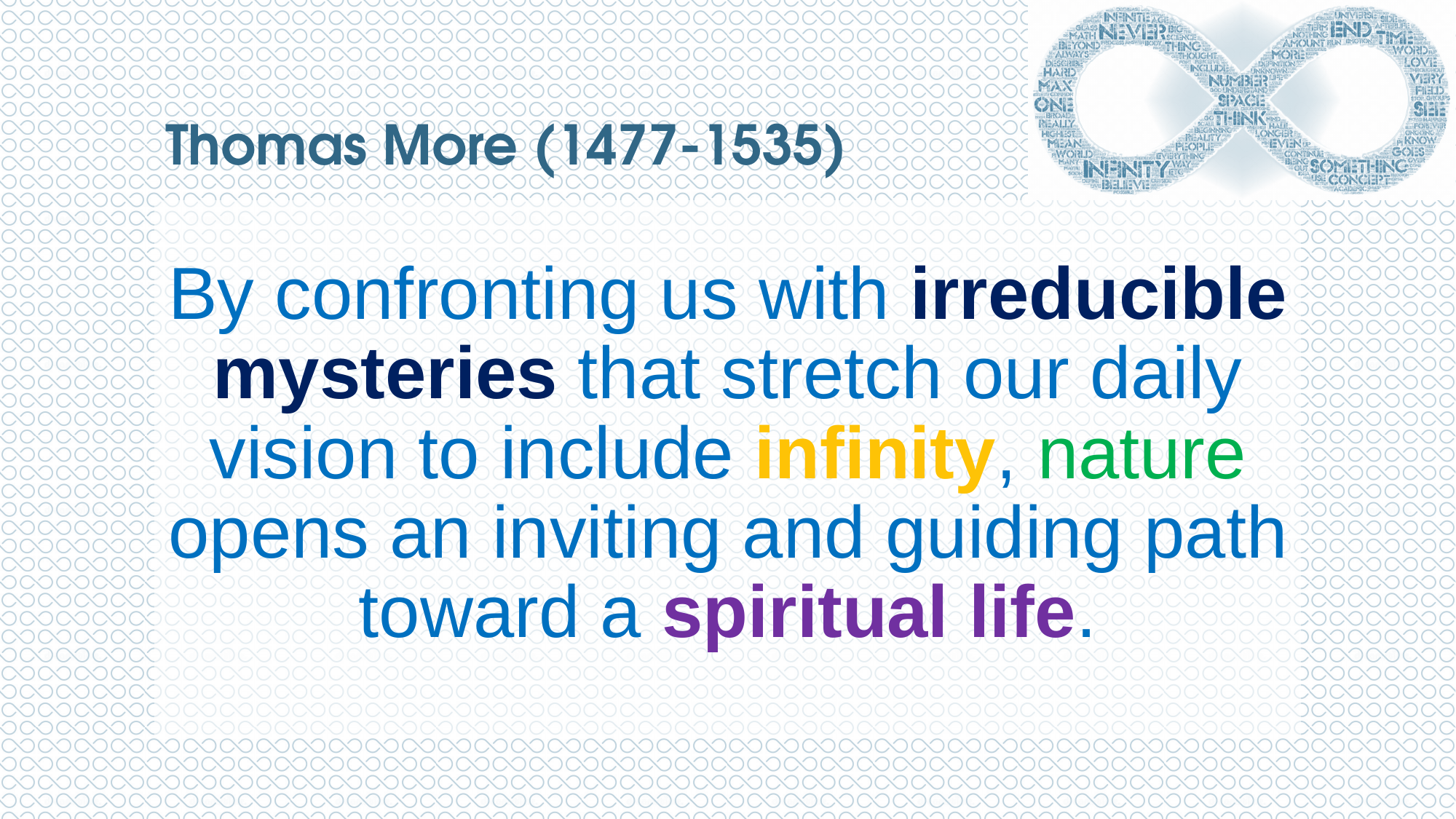

# Thomas More (1477-1535)

By confronting us with irreducible mysteries that stretch our daily vision to include infinity, nature opens an inviting and guiding path toward a spiritual life.